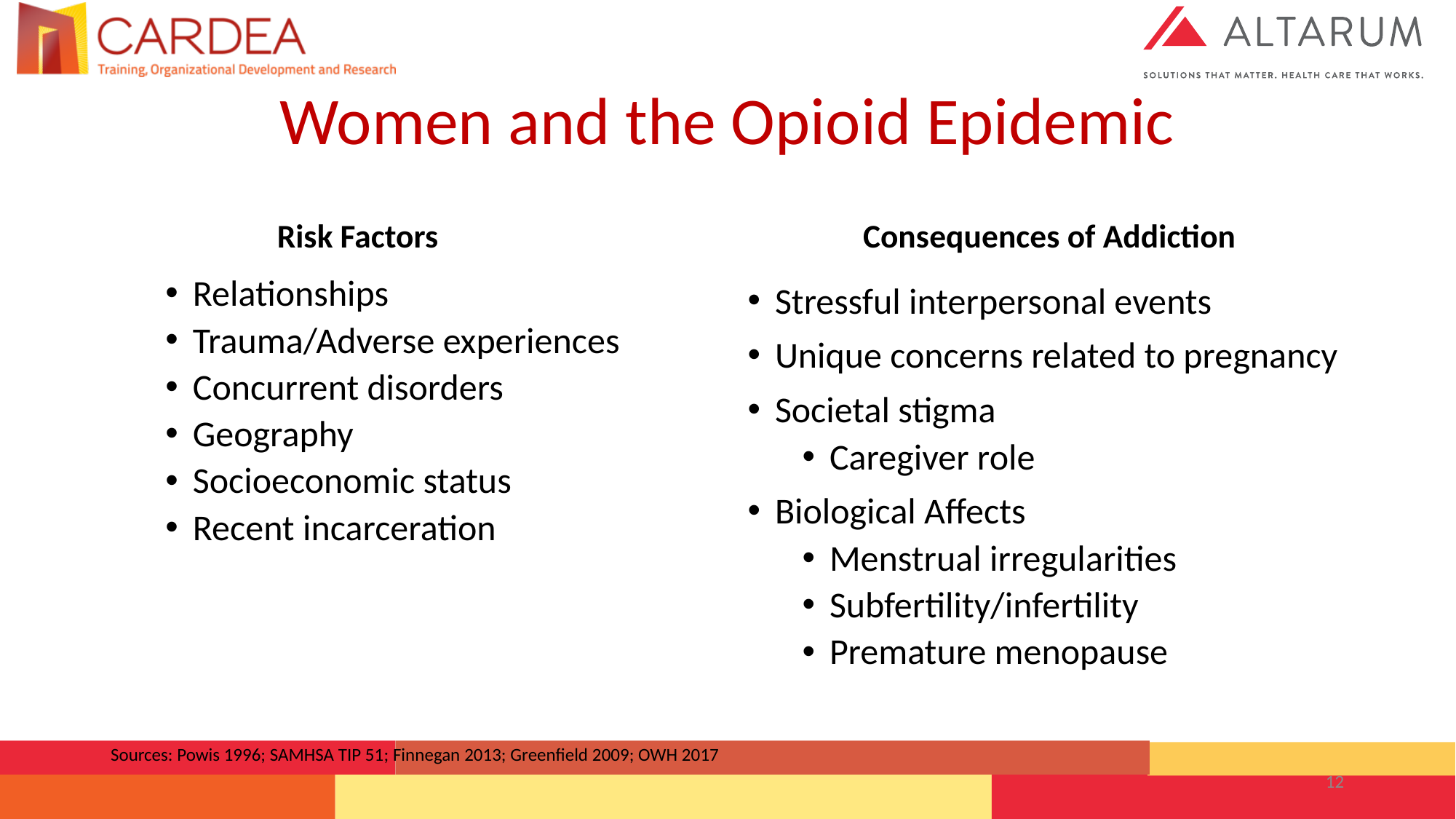

# Women and the Opioid Epidemic

Risk Factors

Consequences of Addiction

Relationships
Trauma/Adverse experiences
Concurrent disorders
Geography
Socioeconomic status
Recent incarceration

Stressful interpersonal events
Unique concerns related to pregnancy
Societal stigma
Caregiver role
Biological Affects
Menstrual irregularities
Subfertility/infertility
Premature menopause
Sources: Powis 1996; SAMHSA TIP 51; Finnegan 2013; Greenfield 2009; OWH 2017
12